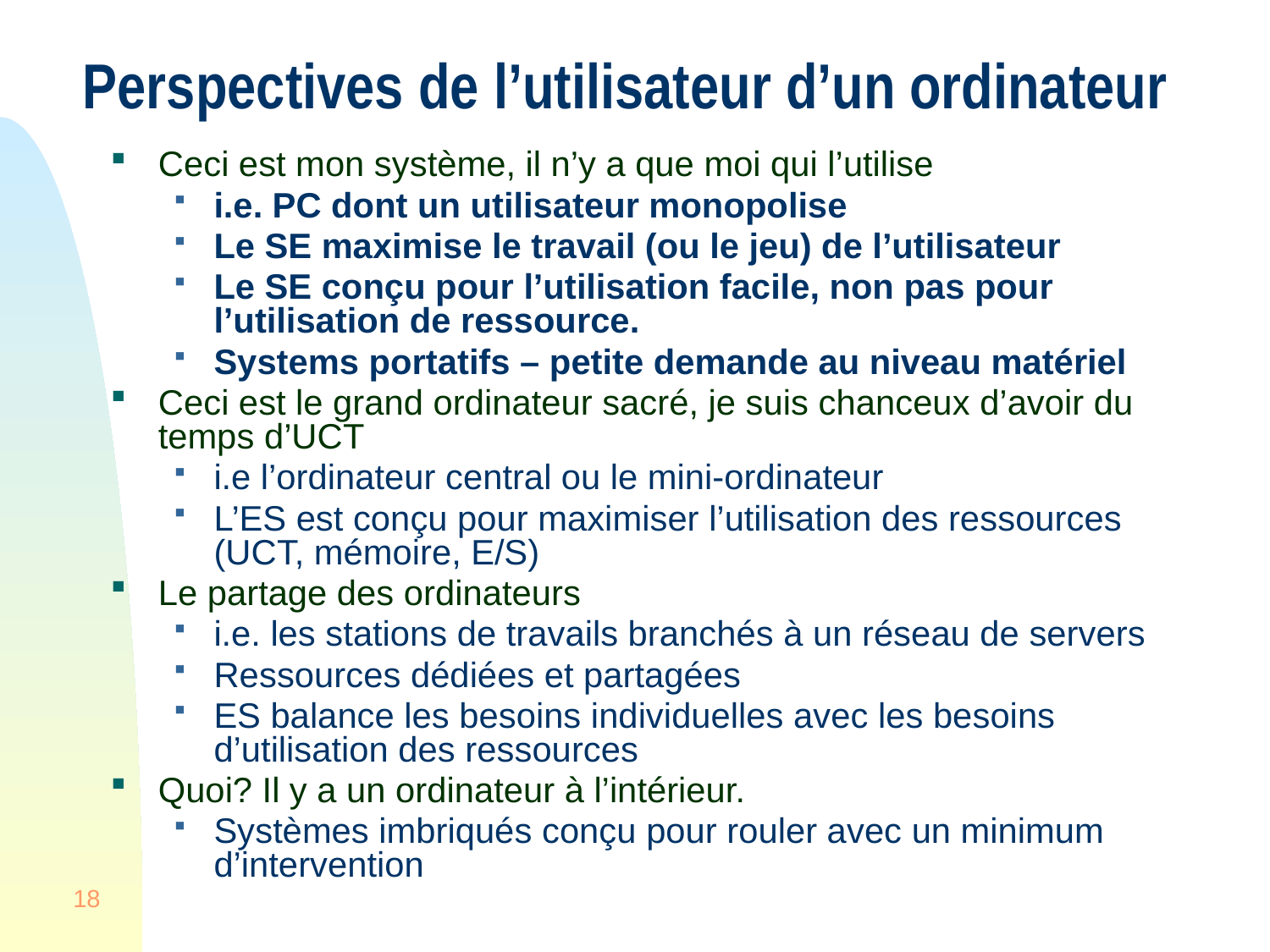

# Perspectives de l’utilisateur d’un ordinateur
Ceci est mon système, il n’y a que moi qui l’utilise
i.e. PC dont un utilisateur monopolise
Le SE maximise le travail (ou le jeu) de l’utilisateur
Le SE conçu pour l’utilisation facile, non pas pour l’utilisation de ressource.
Systems portatifs – petite demande au niveau matériel
Ceci est le grand ordinateur sacré, je suis chanceux d’avoir du temps d’UCT
i.e l’ordinateur central ou le mini-ordinateur
L’ES est conçu pour maximiser l’utilisation des ressources (UCT, mémoire, E/S)
Le partage des ordinateurs
i.e. les stations de travails branchés à un réseau de servers
Ressources dédiées et partagées
ES balance les besoins individuelles avec les besoins d’utilisation des ressources
Quoi? Il y a un ordinateur à l’intérieur.
Systèmes imbriqués conçu pour rouler avec un minimum d’intervention
18